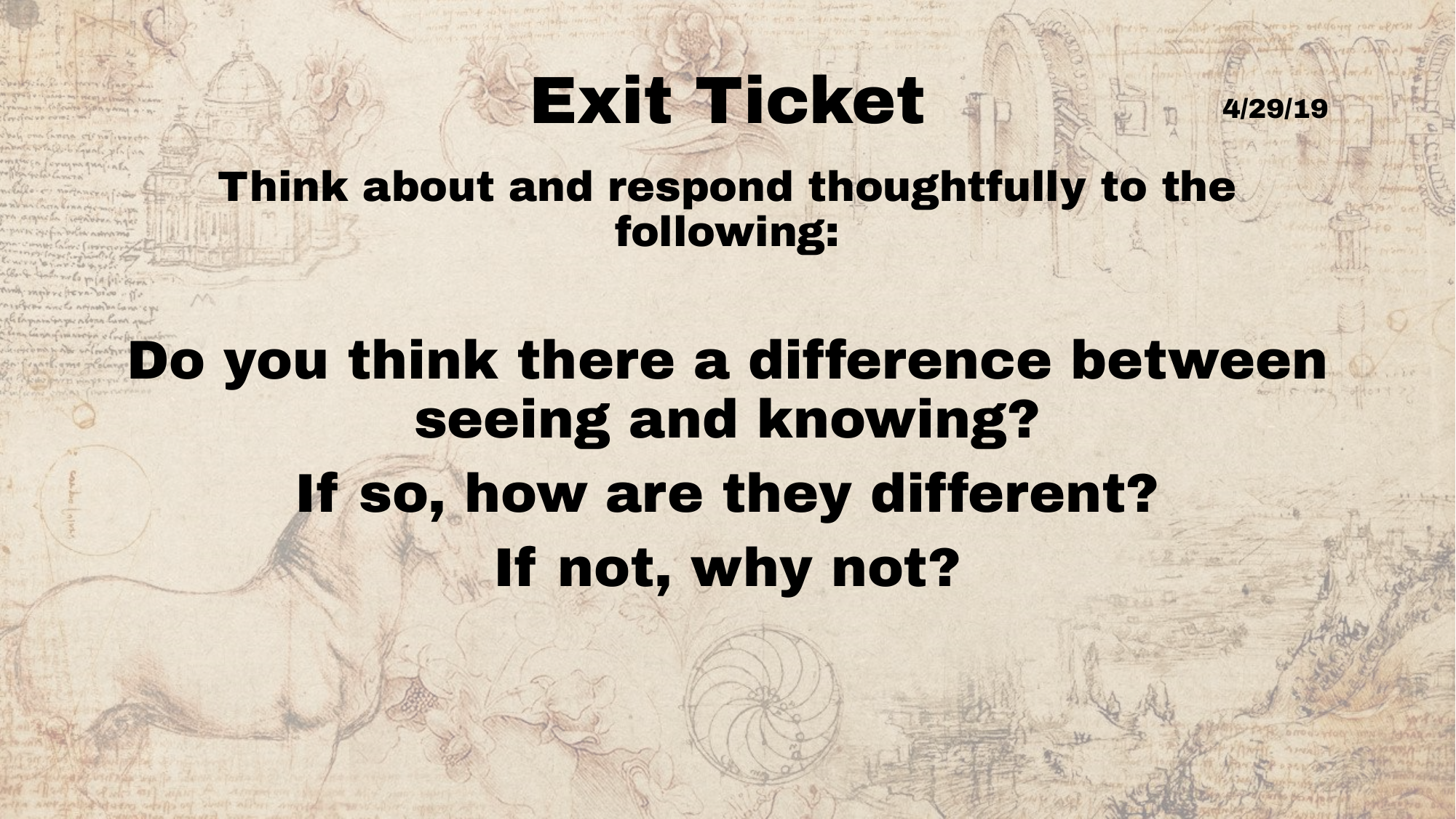

# Exit Ticket
4/29/19
Think about and respond thoughtfully to the following:

Do you think there a difference between seeing and knowing?
If so, how are they different?
If not, why not?